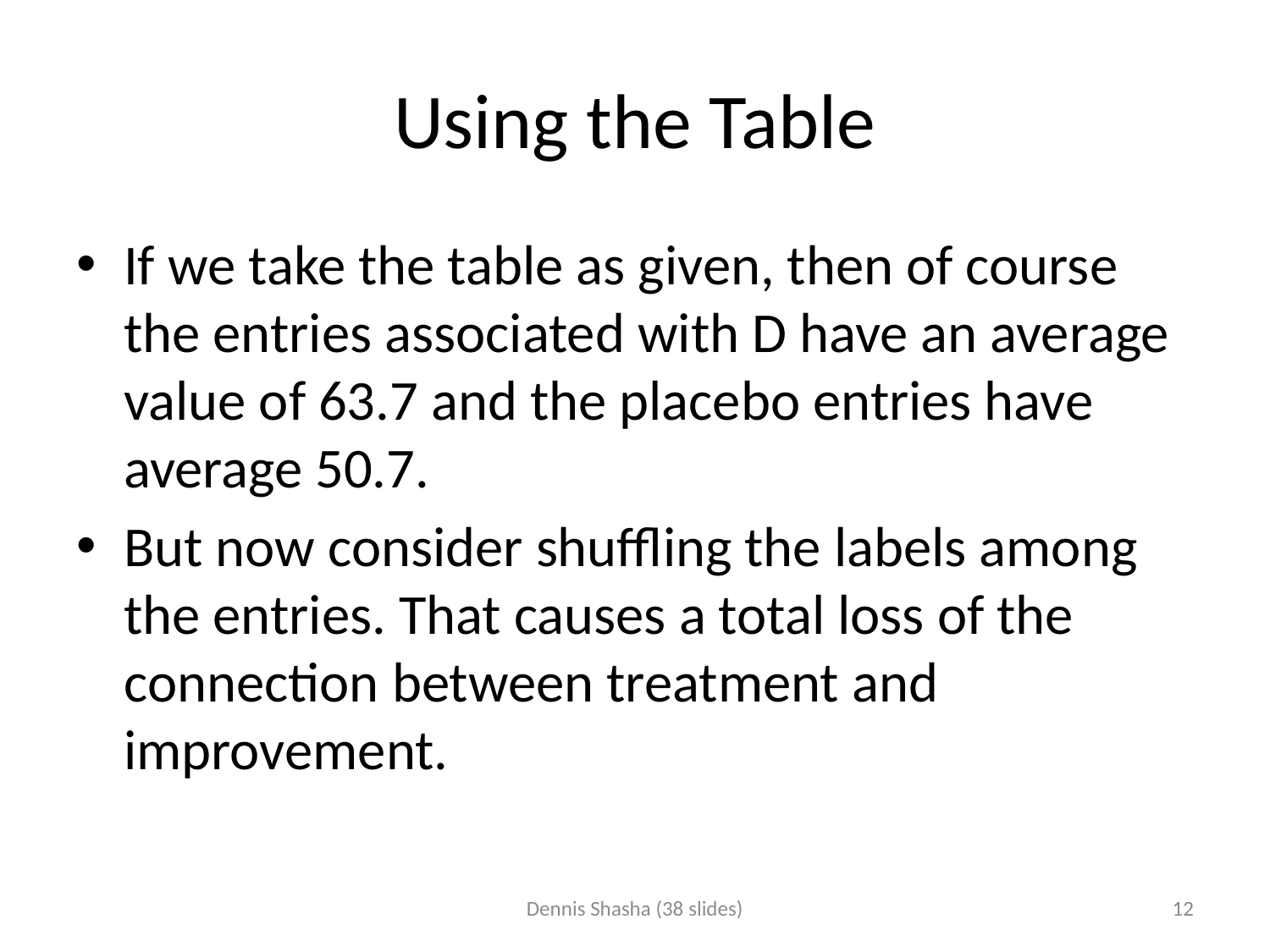

# Using the Table
If we take the table as given, then of course the entries associated with D have an average value of 63.7 and the placebo entries have average 50.7.
But now consider shuffling the labels among the entries. That causes a total loss of the connection between treatment and improvement.
Dennis Shasha (38 slides)
12